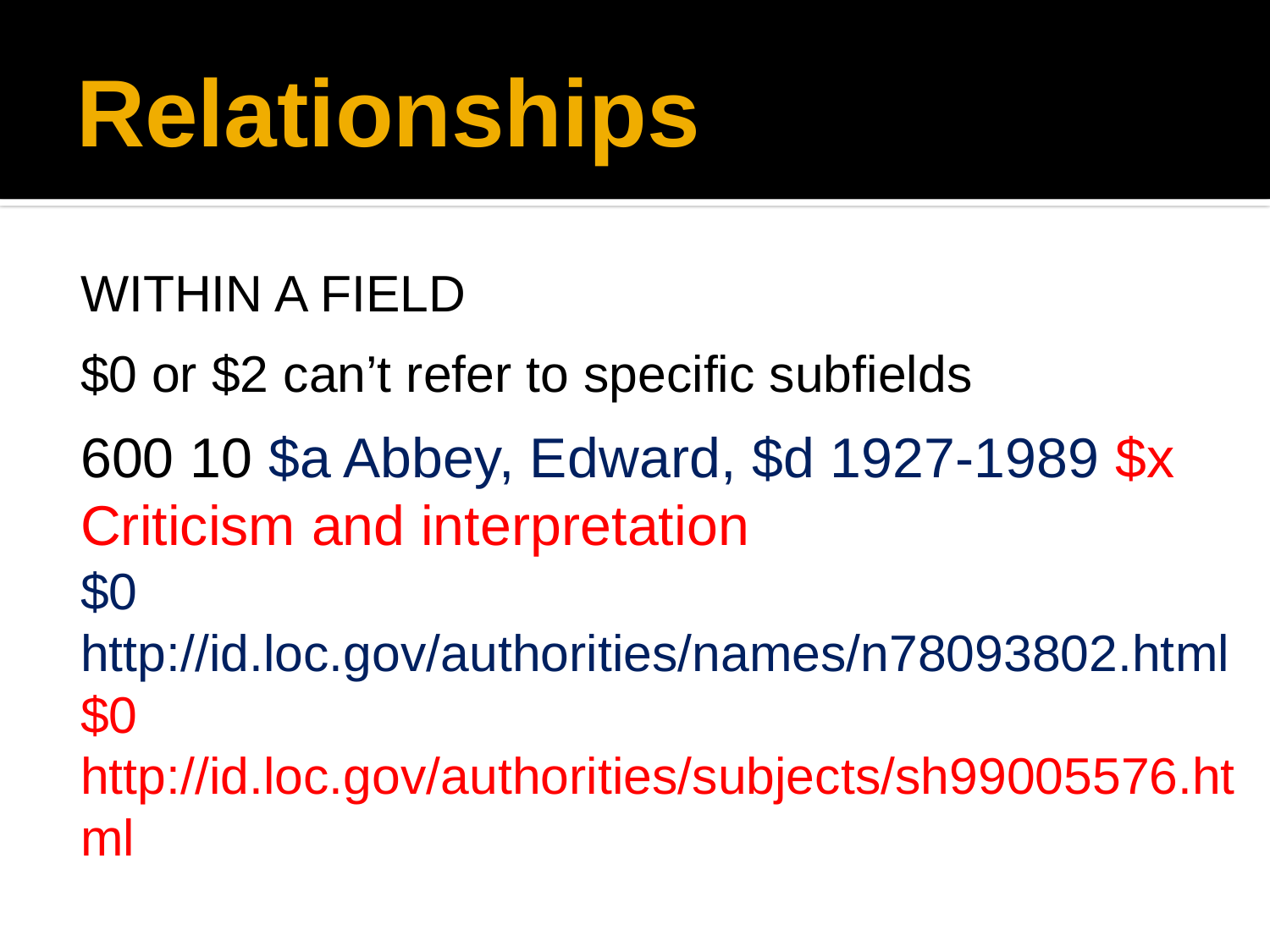

# Relationships
WITHIN A FIELD

$0 or $2 can’t refer to specific subfields

600 10 $a Abbey, Edward, $d 1927-1989 $x Criticism and interpretation

$0 http://id.loc.gov/authorities/names/n78093802.html
$0 http://id.loc.gov/authorities/subjects/sh99005576.html